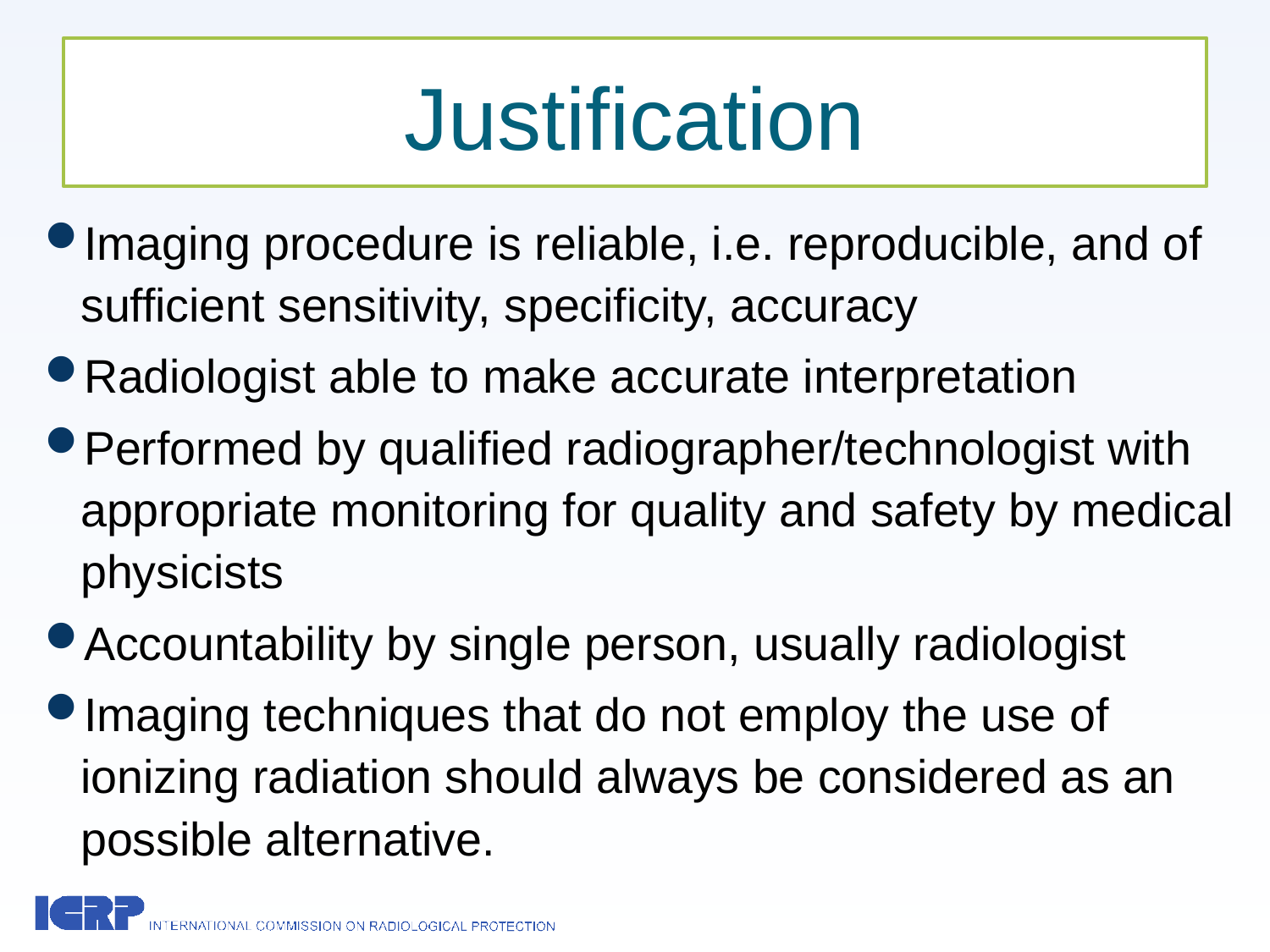

# Justification
Imaging procedure is reliable, i.e. reproducible, and of sufficient sensitivity, specificity, accuracy
Radiologist able to make accurate interpretation
Performed by qualified radiographer/technologist with appropriate monitoring for quality and safety by medical physicists
Accountability by single person, usually radiologist
Imaging techniques that do not employ the use of ionizing radiation should always be considered as an possible alternative.